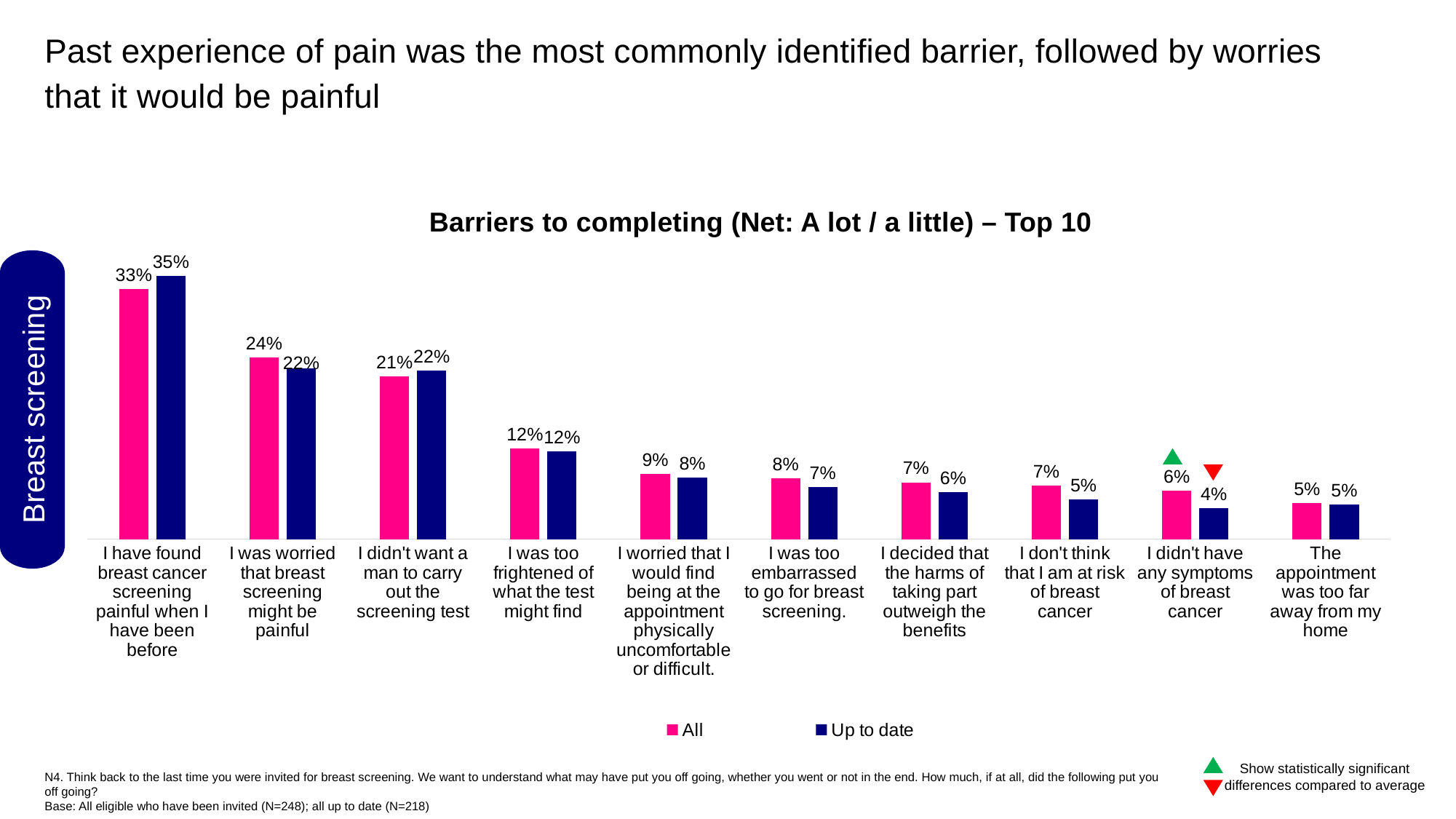

Past experience of pain was the most commonly identified barrier, followed by worries that it would be painful
Barriers to completing (Net: A lot / a little) – Top 10

### Chart

| Category | All  | Up to date |
|---|---|---|
| I have found breast cancer screening painful when I have been before | 0.3284806991594831 | 0.3455183816873363 |
| I was worried that breast screening might be painful | 0.2384558701309294 | 0.2245742530789164 |
| I didn't want a man to carry out the screening test | 0.2133932244990335 | 0.2212550287851475 |
| I was too frightened of what the test might find | 0.1188743481096085 | 0.1150280301253752 |
| I worried that I would find being at the appointment physically uncomfortable or difficult. | 0.08587706600235426 | 0.08101125401155639 |
| I was too embarrassed to go for breast screening. | 0.07968779448799583 | 0.06862070192205368 |
| I decided that the harms of taking part outweigh the benefits | 0.07461596474752573 | 0.06130331689950979 |
| I don't think that I am at risk of breast cancer | 0.07056863145477675 | 0.05213338953578889 |
| I didn't have any symptoms of breast cancer | 0.06402371761431527 | 0.04039304020600319 |
| The appointment was too far away from my home | 0.04708268863207744 | 0.04568377609525343 |
Breast screening

Show statistically significant differences compared to average

N4. Think back to the last time you were invited for breast screening. We want to understand what may have put you off going, whether you went or not in the end. How much, if at all, did the following put you off going?
Base: All eligible who have been invited (N=248); all up to date (N=218)